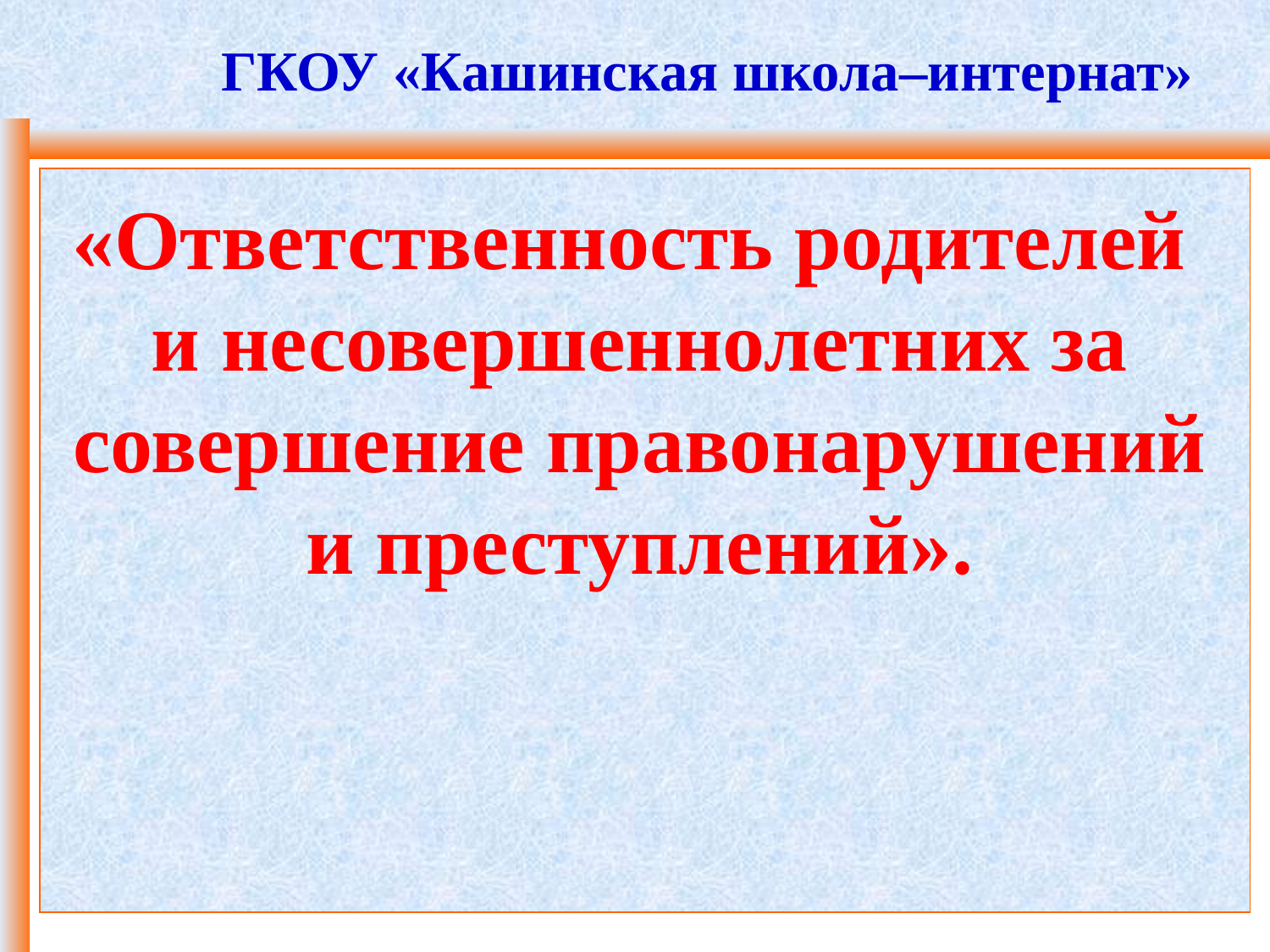

ГКОУ «Кашинская школа–интернат»

«Ответственность родителей
и несовершеннолетних за совершение правонарушений и преступлений».